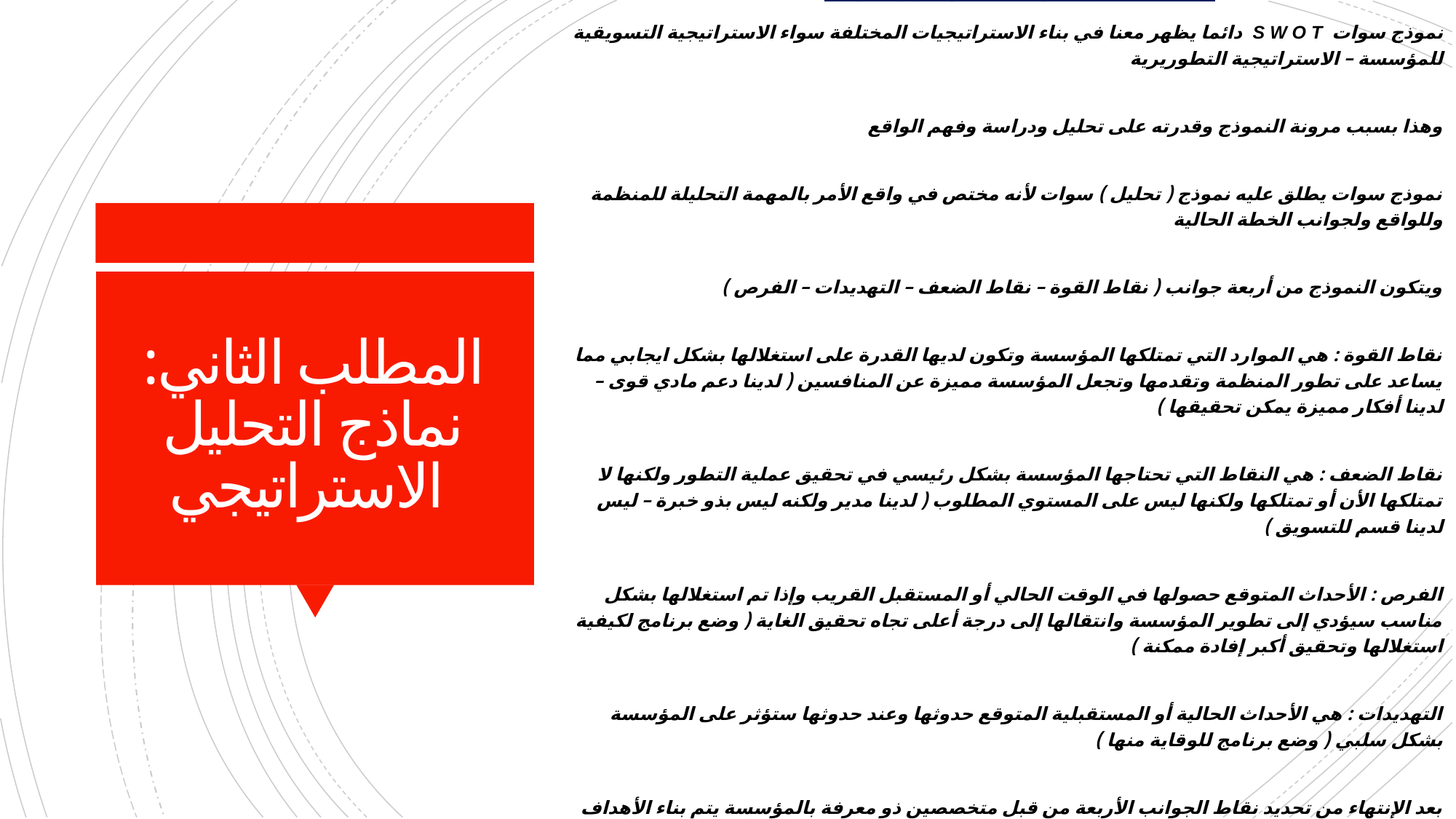

التحليل الاستراتيجي باستخدام نموذج سوات :
نموذج سوات  S W O T  دائما يظهر معنا في بناء الاستراتيجيات المختلفة سواء الاستراتيجية التسويقية للمؤسسة – الاستراتيجية التطوريرية
وهذا بسبب مرونة النموذج وقدرته على تحليل ودراسة وفهم الواقع
نموذج سوات يطلق عليه نموذج ( تحليل ) سوات لأنه مختص في واقع الأمر بالمهمة التحليلة للمنظمة وللواقع ولجوانب الخطة الحالية
ويتكون النموذج من أربعة جوانب ( نقاط القوة – نقاط الضعف – التهديدات – الفرص )
نقاط القوة : هي الموارد التي تمتلكها المؤسسة وتكون لديها القدرة على استغلالها بشكل ايجابي مما يساعد على تطور المنظمة وتقدمها وتجعل المؤسسة مميزة عن المنافسين ( لدينا دعم مادي قوى – لدينا أفكار مميزة يمكن تحقيقها )
نقاط الضعف : هي النقاط التي تحتاجها المؤسسة بشكل رئيسي في تحقيق عملية التطور ولكنها لا تمتلكها الأن أو تمتلكها ولكنها ليس على المستوي المطلوب ( لدينا مدير ولكنه ليس بذو خبرة – ليس لدينا قسم للتسويق )
الفرص : الأحداث المتوقع حصولها في الوقت الحالي أو المستقبل القريب وإذا تم استغلالها بشكل مناسب سيؤدي إلى تطوير المؤسسة وانتقالها إلى درجة أعلى تجاه تحقيق الغاية ( وضع برنامج لكيفية استغلالها وتحقيق أكبر إفادة ممكنة )
التهديدات : هي الأحداث الحالية أو المستقبلية المتوقع حدوثها وعند حدوثها ستؤثر على المؤسسة بشكل سلبي ( وضع برنامج للوقاية منها )
بعد الإنتهاء من تحديد نقاط الجوانب الأربعة من قبل متخصصين ذو معرفة بالمؤسسة يتم بناء الأهداف والخطة الاستراتيجية عليها
# المطلب الثاني: نماذج التحليل الاستراتيجي